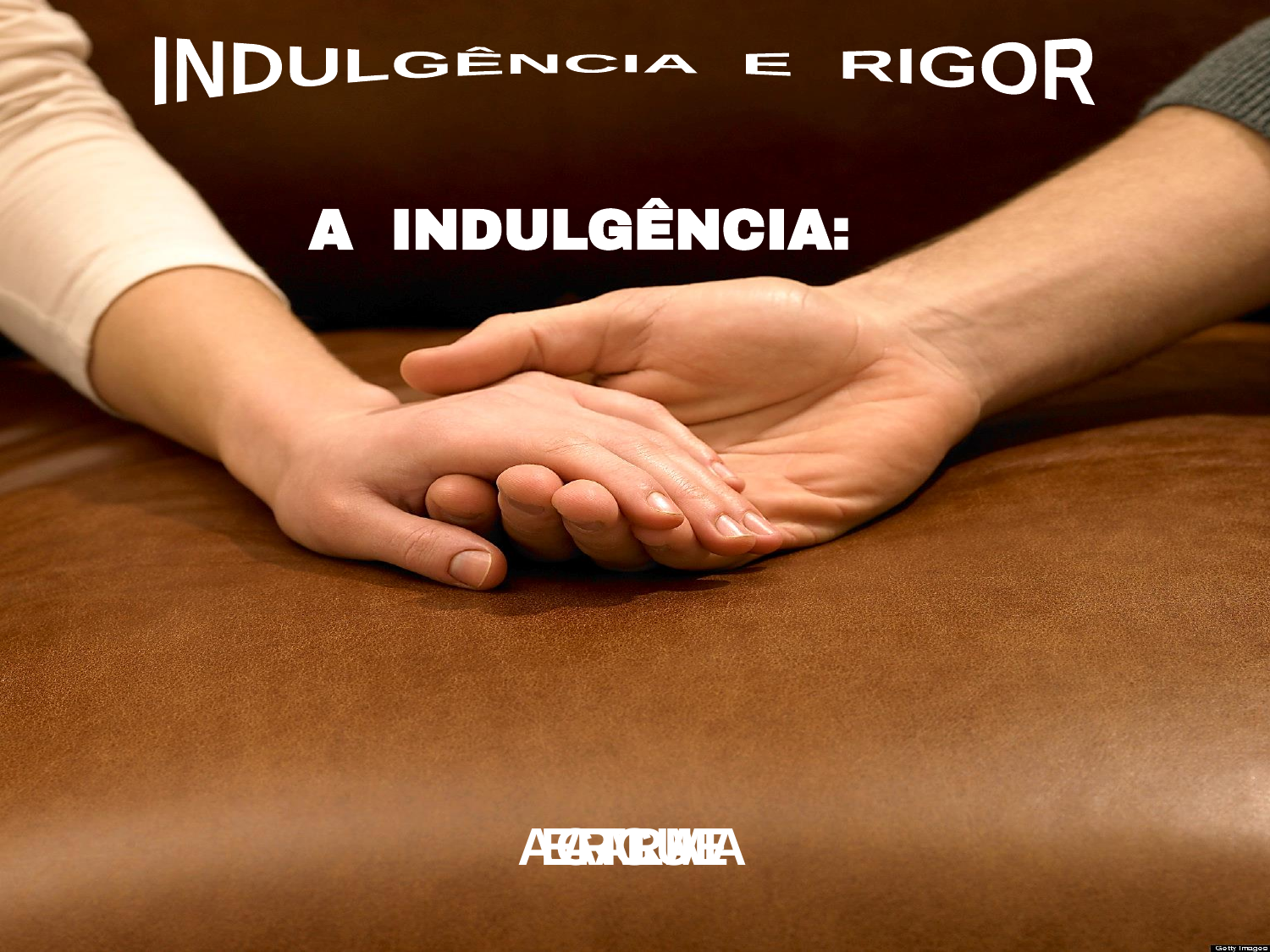

INDULGÊNCIA  E  RIGOR
A  INDULGÊNCIA:
ERGUE
ACALMA
ATRAI